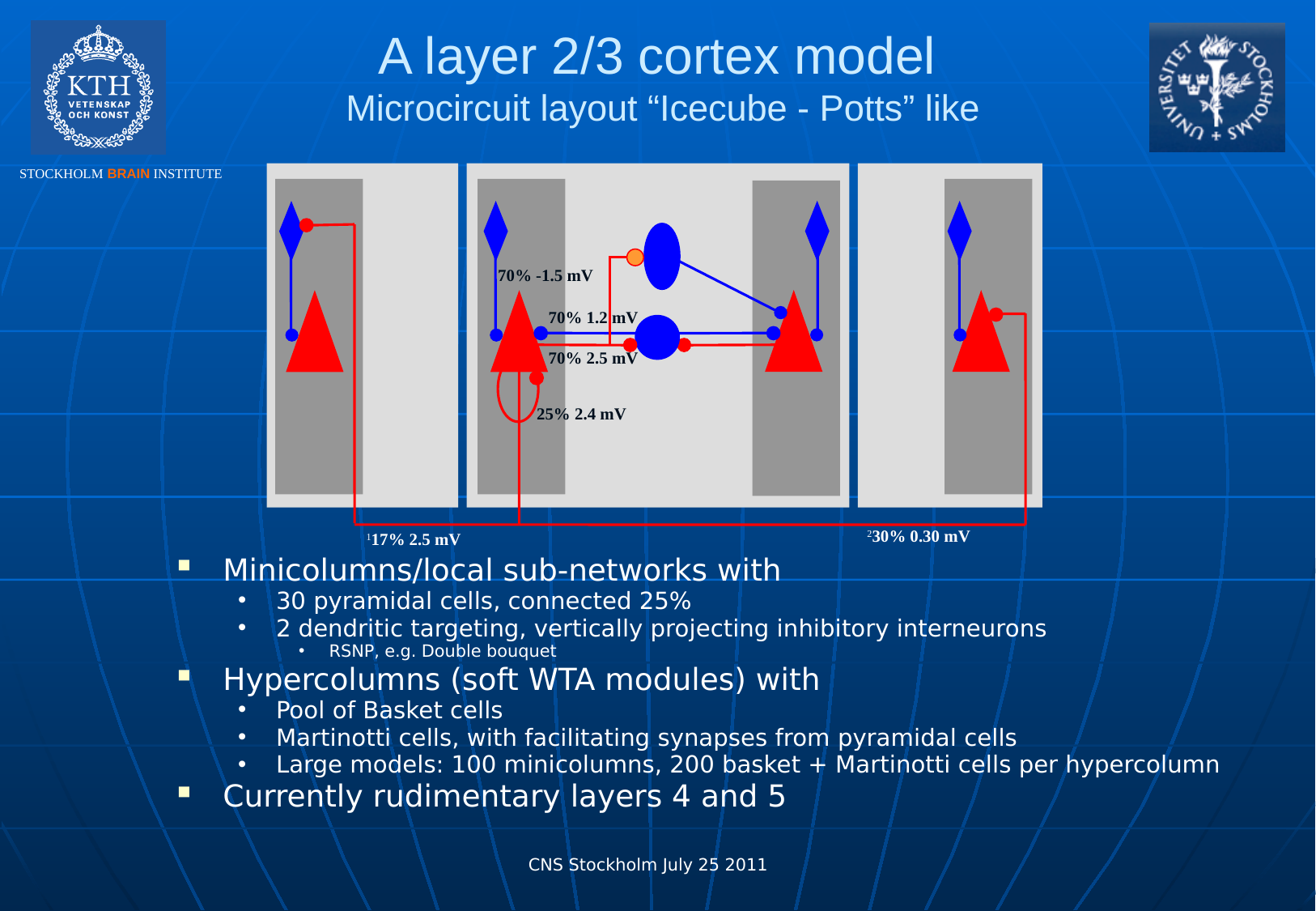

# A layer 2/3 cortex model Microcircuit layout “Icecube - Potts” like

70% -1.5 mV

70% 1.2 mV

70% 2.5 mV

25% 2.4 mV
230% 0.30 mV
117% 2.5 mV

Minicolumns/local sub-networks with
30 pyramidal cells, connected 25%
2 dendritic targeting, vertically projecting inhibitory interneurons
RSNP, e.g. Double bouquet
Hypercolumns (soft WTA modules) with
Pool of Basket cells
Martinotti cells, with facilitating synapses from pyramidal cells
Large models: 100 minicolumns, 200 basket + Martinotti cells per hypercolumn
Currently rudimentary layers 4 and 5
CNS Stockholm July 25 2011